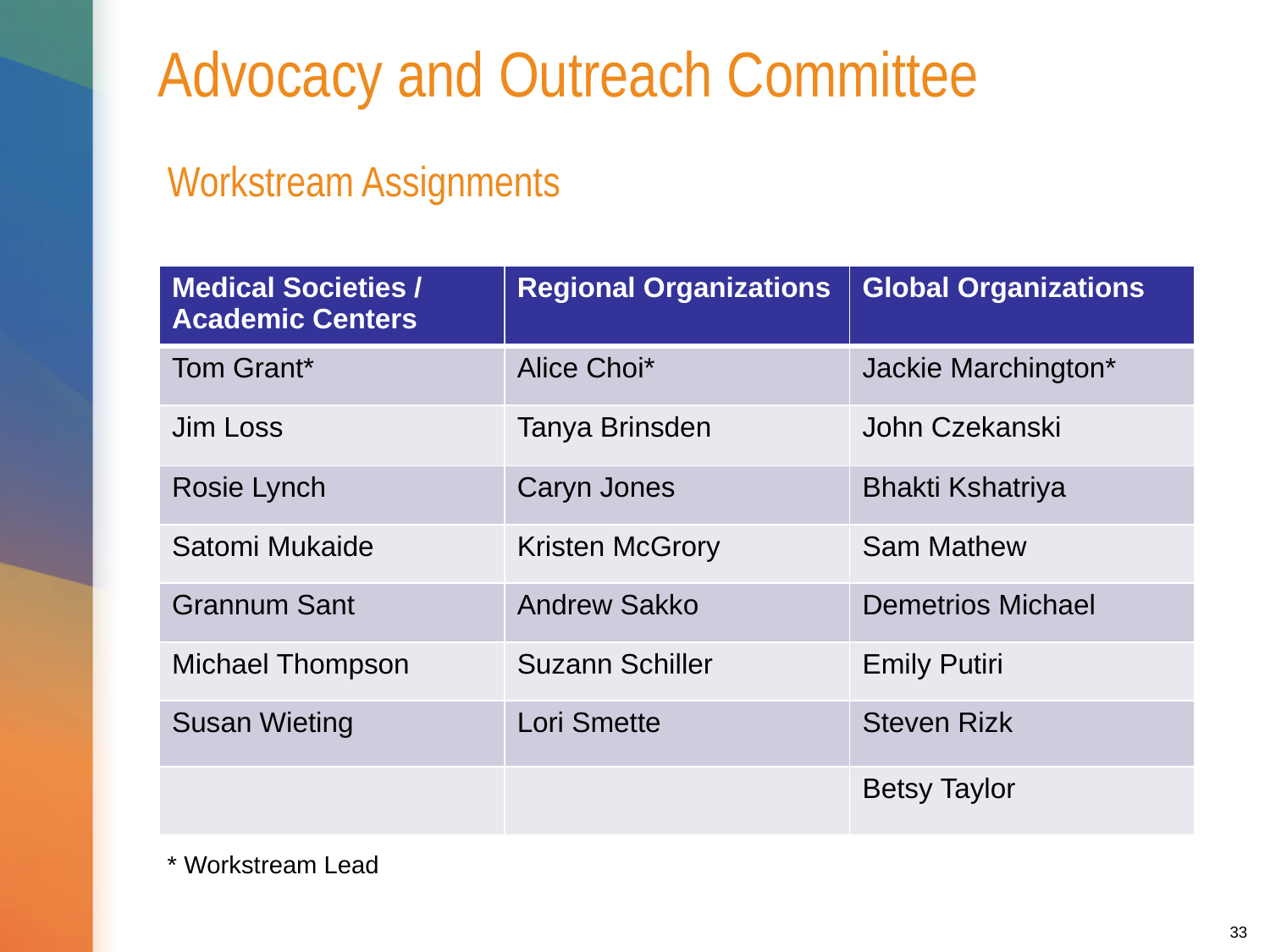

# Advocacy and Outreach Committee
Workstream Assignments
| Medical Societies / Academic Centers | Regional Organizations | Global Organizations |
| --- | --- | --- |
| Tom Grant\* | Alice Choi\* | Jackie Marchington\* |
| Jim Loss | Tanya Brinsden | John Czekanski |
| Rosie Lynch | Caryn Jones | Bhakti Kshatriya |
| Satomi Mukaide | Kristen McGrory | Sam Mathew |
| Grannum Sant | Andrew Sakko | Demetrios Michael |
| Michael Thompson | Suzann Schiller | Emily Putiri |
| Susan Wieting | Lori Smette | Steven Rizk |
|  |  | Betsy Taylor |
* Workstream Lead